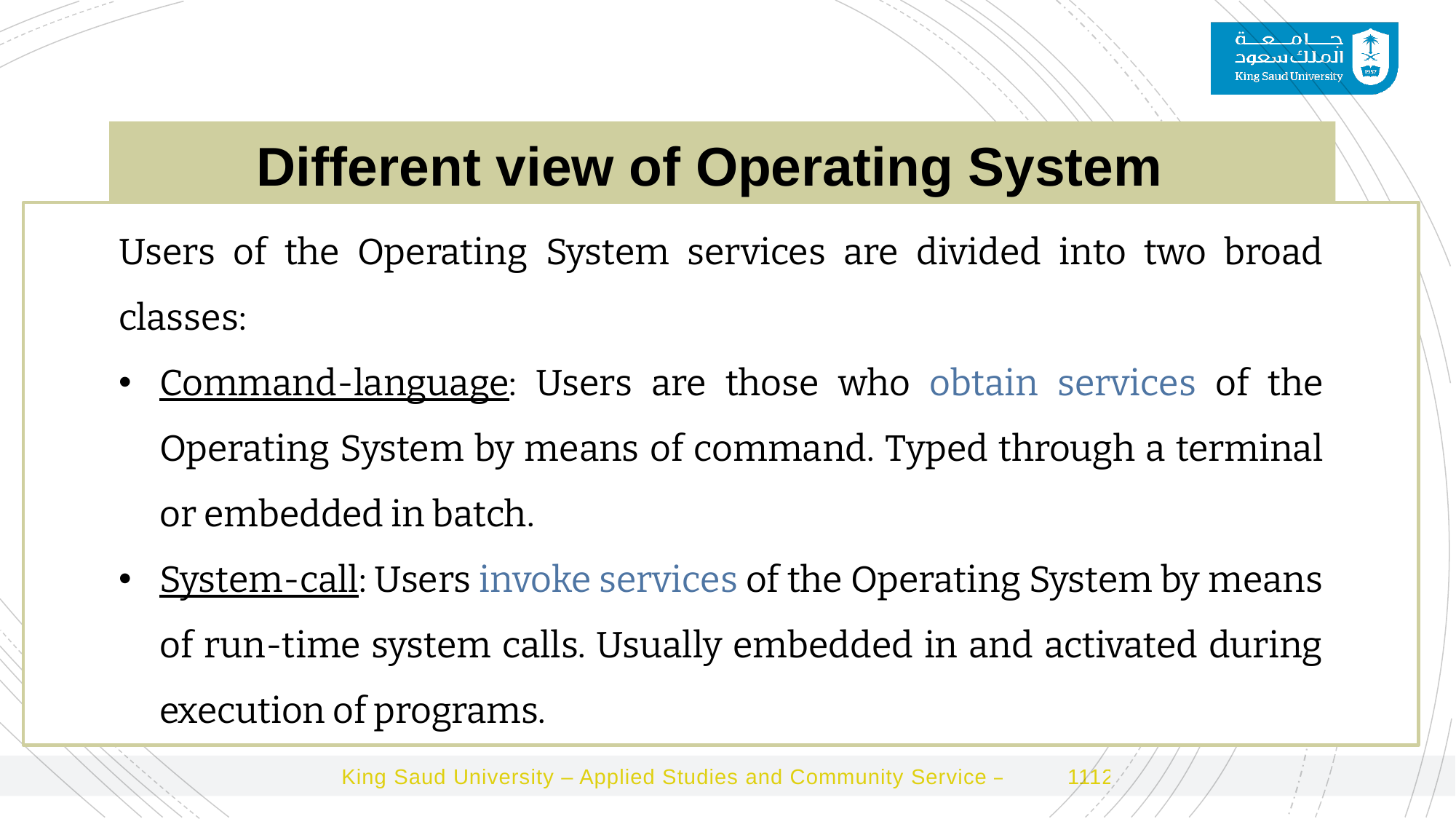

Different view of Operating System
Users of the Operating System services are divided into two broad classes:
Command-language: Users are those who obtain services of the Operating System by means of command. Typed through a terminal or embedded in batch.
System-call: Users invoke services of the Operating System by means of run-time system calls. Usually embedded in and activated during execution of programs.